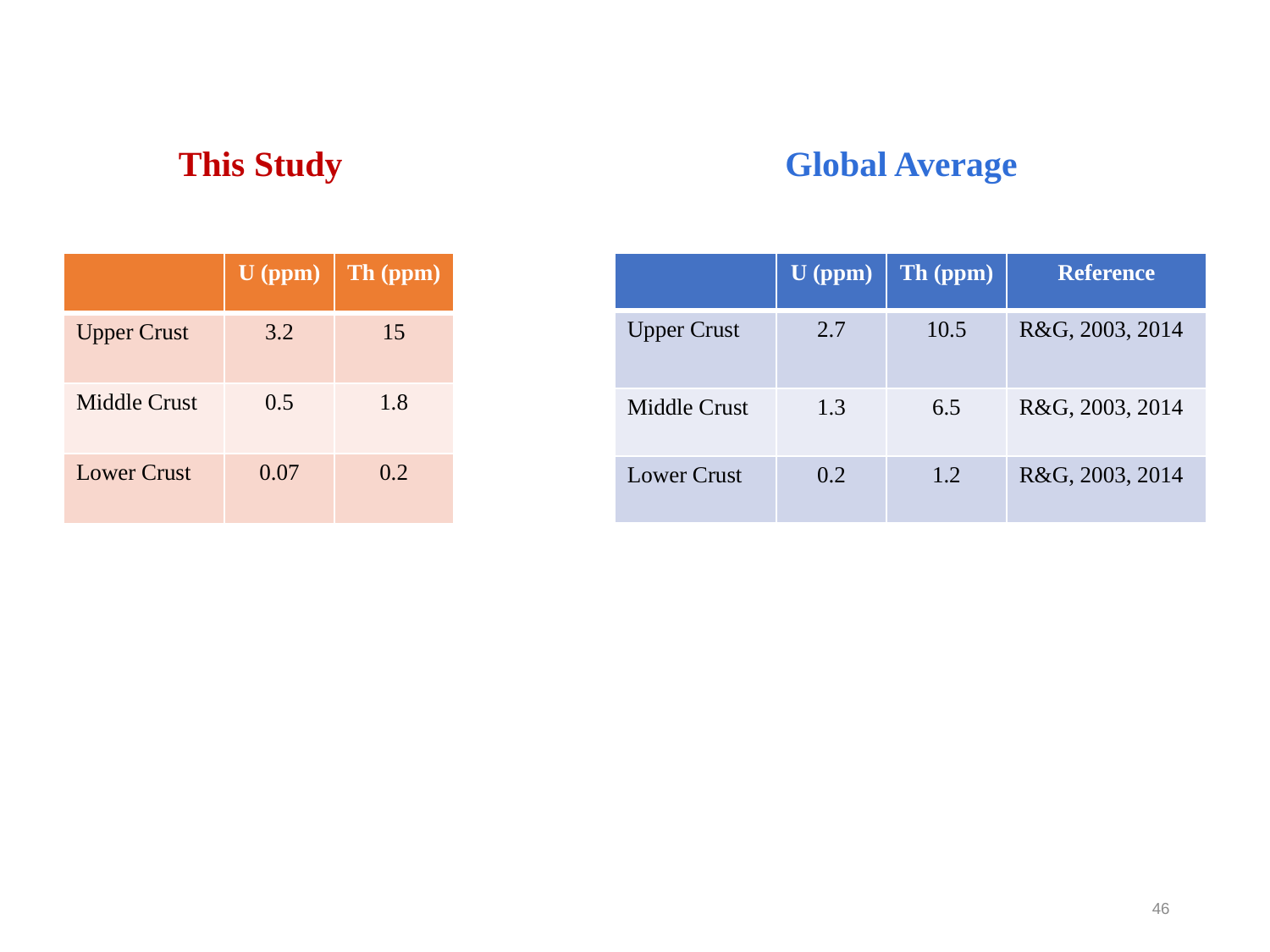

This Study
Global Average

|  | U (ppm) | Th (ppm) |
| --- | --- | --- |
| Upper Crust | 3.2 | 15 |
| Middle Crust | 0.5 | 1.8 |
| Lower Crust | 0.07 | 0.2 |
|  | U (ppm) | Th (ppm) | Reference |
| --- | --- | --- | --- |
| Upper Crust | 2.7 | 10.5 | R&G, 2003, 2014 |
| Middle Crust | 1.3 | 6.5 | R&G, 2003, 2014 |
| Lower Crust | 0.2 | 1.2 | R&G, 2003, 2014 |
46